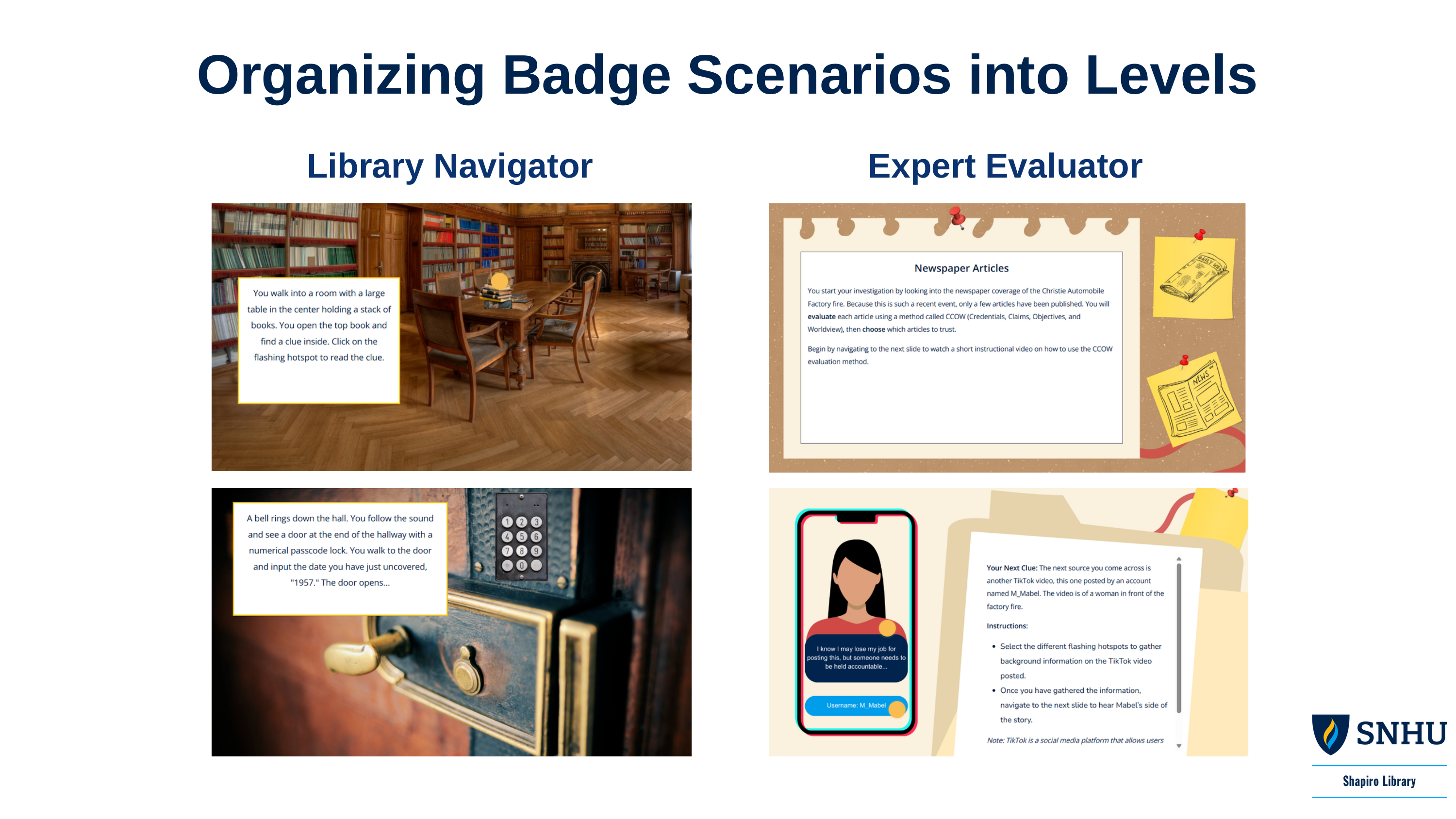

Organizing Badge Scenarios into Levels
Library Navigator
Expert Evaluator